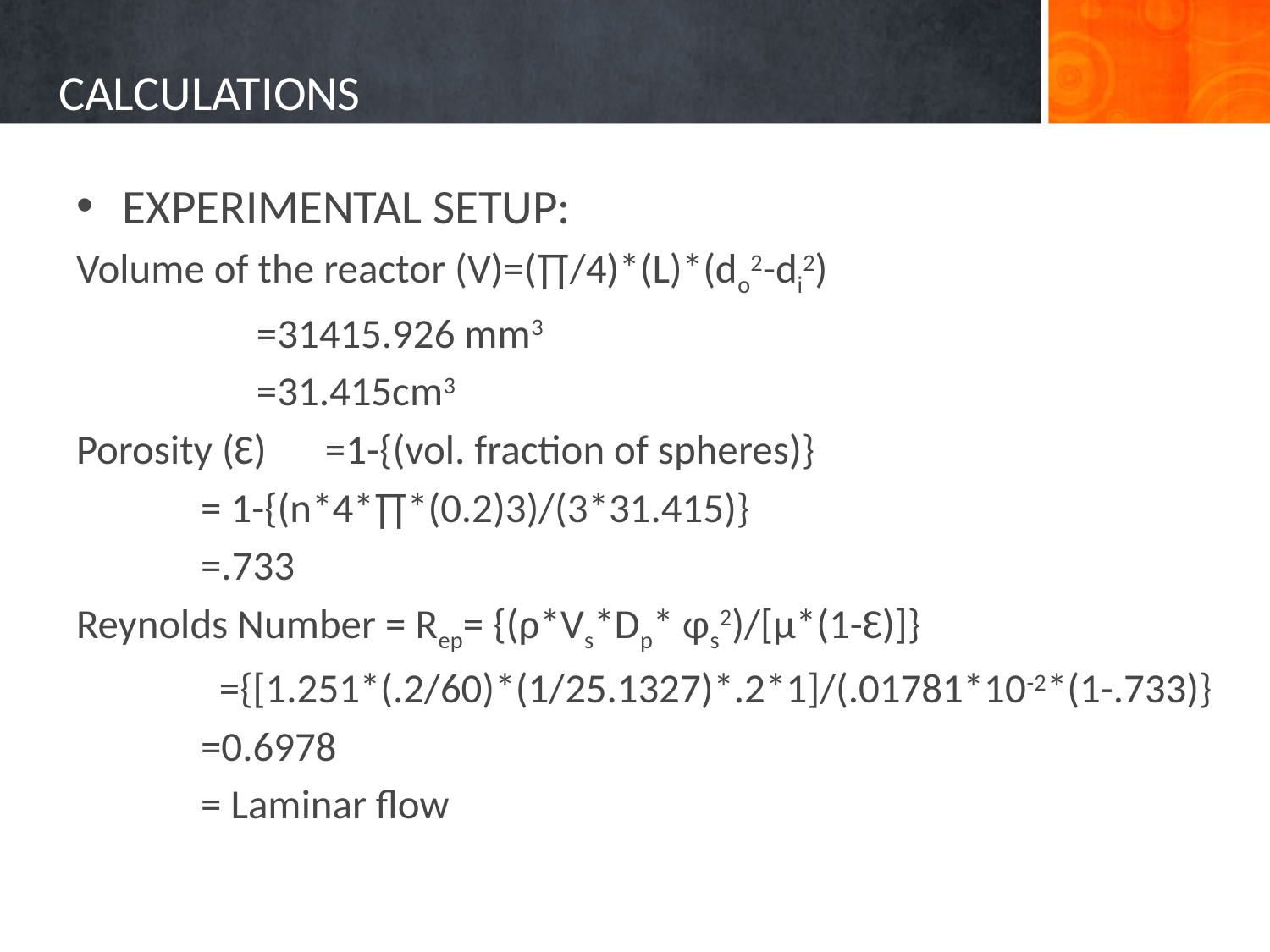

# CALCULATIONS

EXPERIMENTAL SETUP:
Volume of the reactor (V)=(∏/4)*(L)*(do2-di2)
				      =31415.926 mm3
				      =31.415cm3
Porosity (Ɛ)		=1-{(vol. fraction of spheres)}
			= 1-{(n*4*∏*(0.2)3)/(3*31.415)}
			=.733
Reynolds Number = Rep= {(ρ*Vs*Dp* φs2)/[µ*(1-Ɛ)]}
			  ={[1.251*(.2/60)*(1/25.1327)*.2*1]/(.01781*10-2*(1-.733)}
			=0.6978
			= Laminar flow